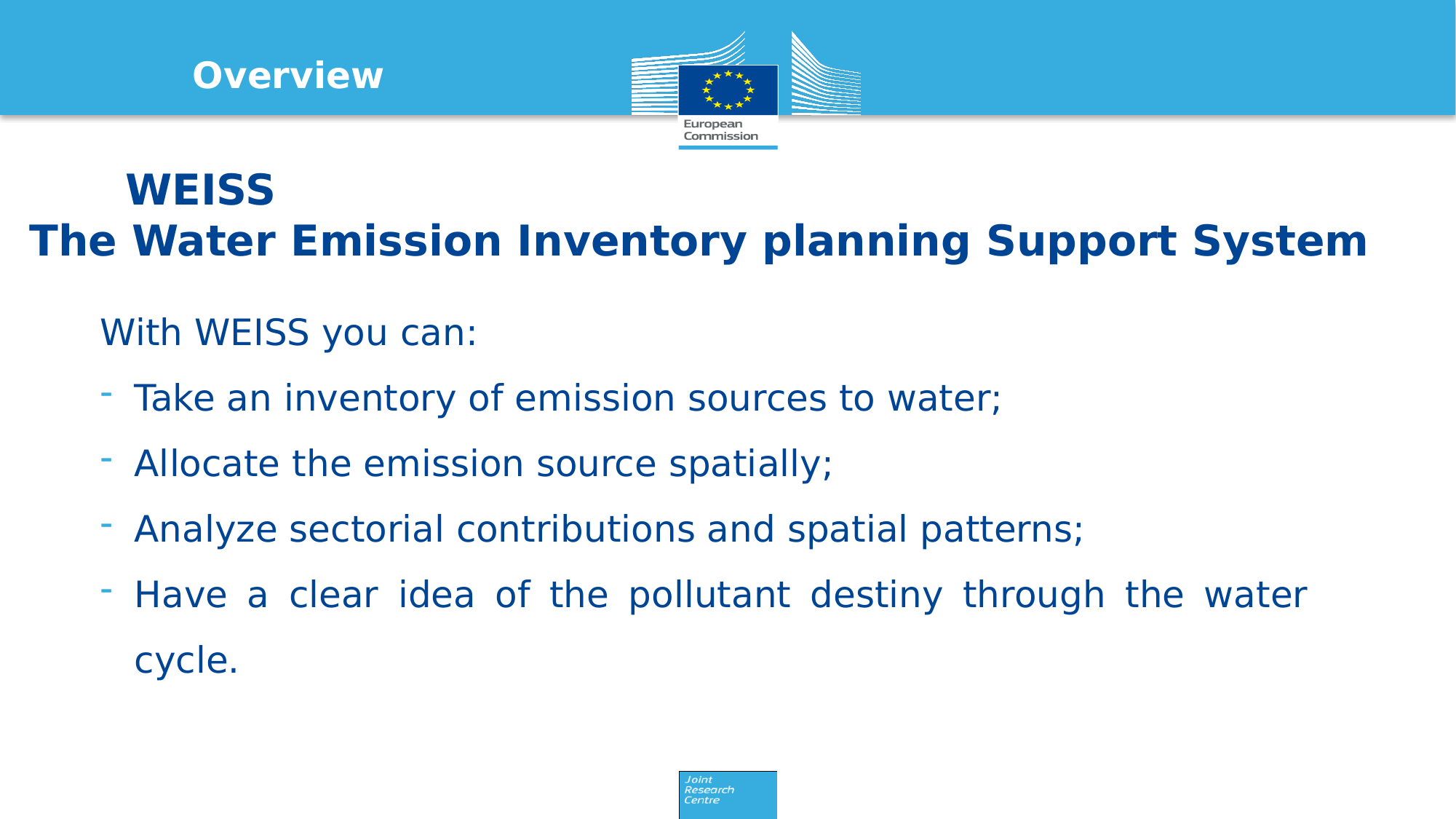

Overview
# WEISS The Water Emission Inventory planning Support System
With WEISS you can:
Take an inventory of emission sources to water;
Allocate the emission source spatially;
Analyze sectorial contributions and spatial patterns;
Have a clear idea of the pollutant destiny through the water cycle.